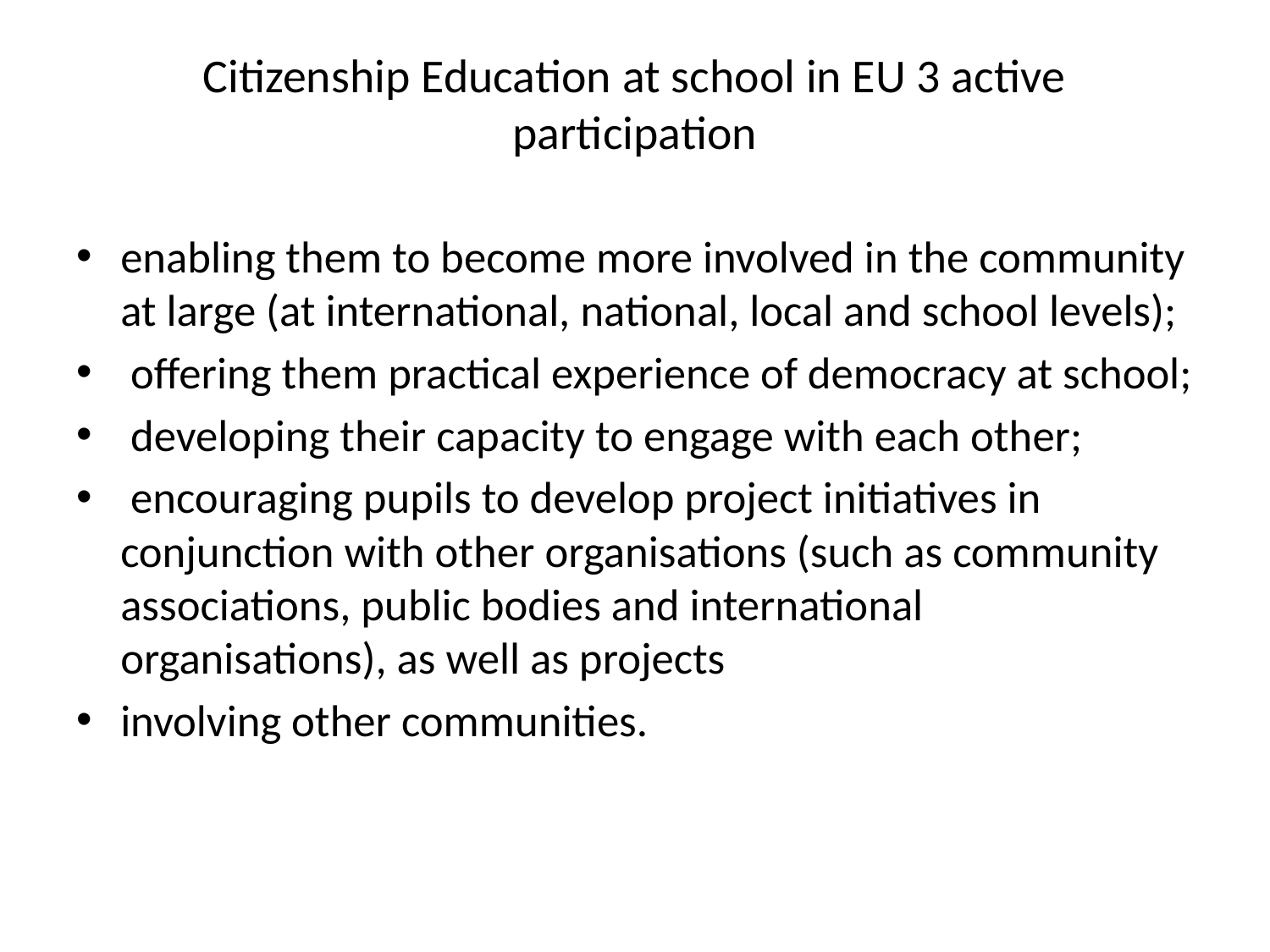

# Citizenship Education at school in EU 3 active participation
enabling them to become more involved in the community at large (at international, national, local and school levels);
 offering them practical experience of democracy at school;
 developing their capacity to engage with each other;
 encouraging pupils to develop project initiatives in conjunction with other organisations (such as community associations, public bodies and international organisations), as well as projects
involving other communities.